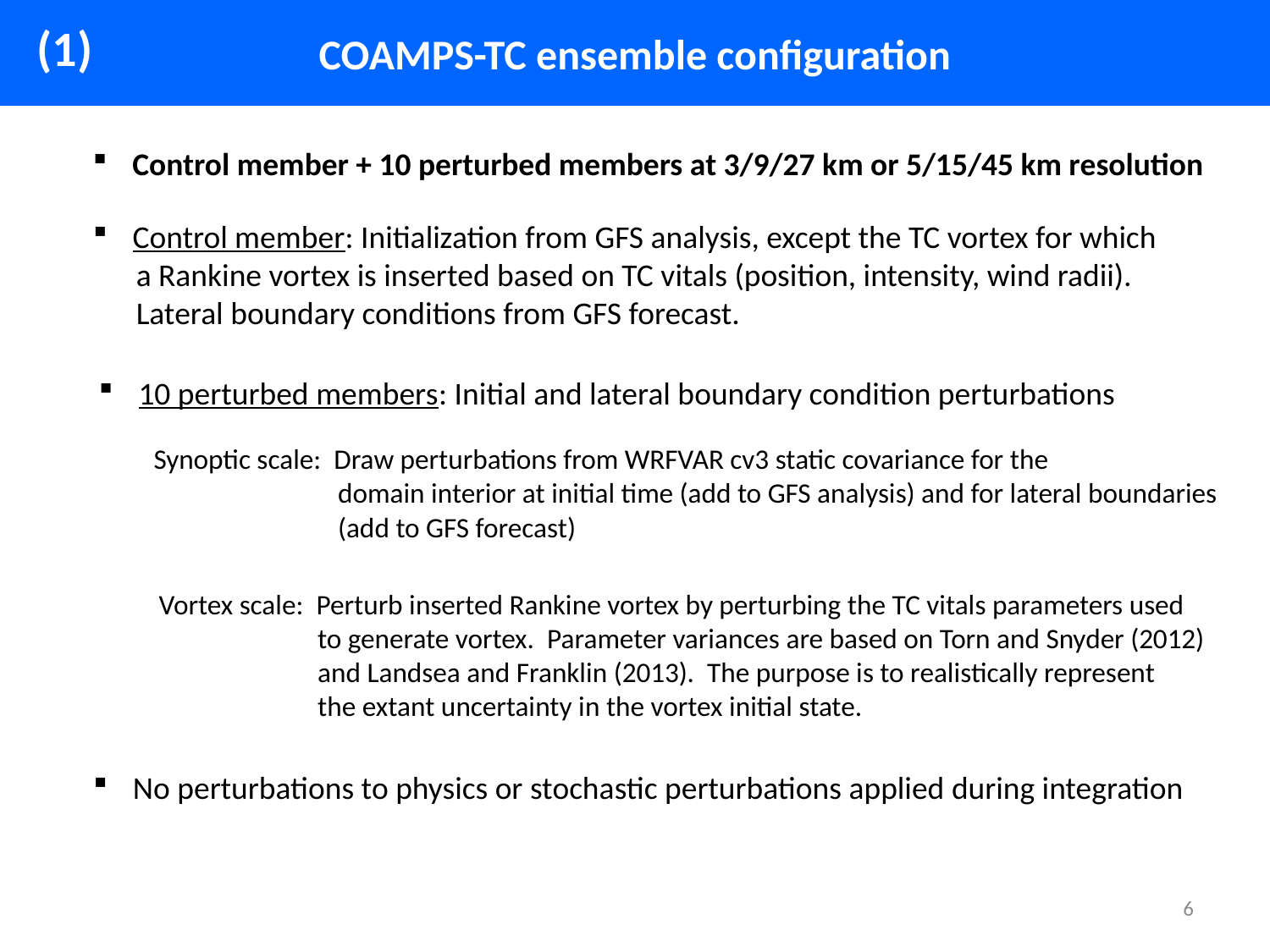

(1)
COAMPS-TC ensemble configuration
Control member + 10 perturbed members at 3/9/27 km or 5/15/45 km resolution
Control member: Initialization from GFS analysis, except the TC vortex for which
      a Rankine vortex is inserted based on TC vitals (position, intensity, wind radii).
      Lateral boundary conditions from GFS forecast.
10 perturbed members: Initial and lateral boundary condition perturbations
Synoptic scale:  Draw perturbations from WRFVAR cv3 static covariance for the
                             domain interior at initial time (add to GFS analysis) and for lateral boundaries
                             (add to GFS forecast)
Vortex scale:  Perturb inserted Rankine vortex by perturbing the TC vitals parameters used
                         to generate vortex.  Parameter variances are based on Torn and Snyder (2012)
                         and Landsea and Franklin (2013).  The purpose is to realistically represent
                         the extant uncertainty in the vortex initial state.
No perturbations to physics or stochastic perturbations applied during integration
6